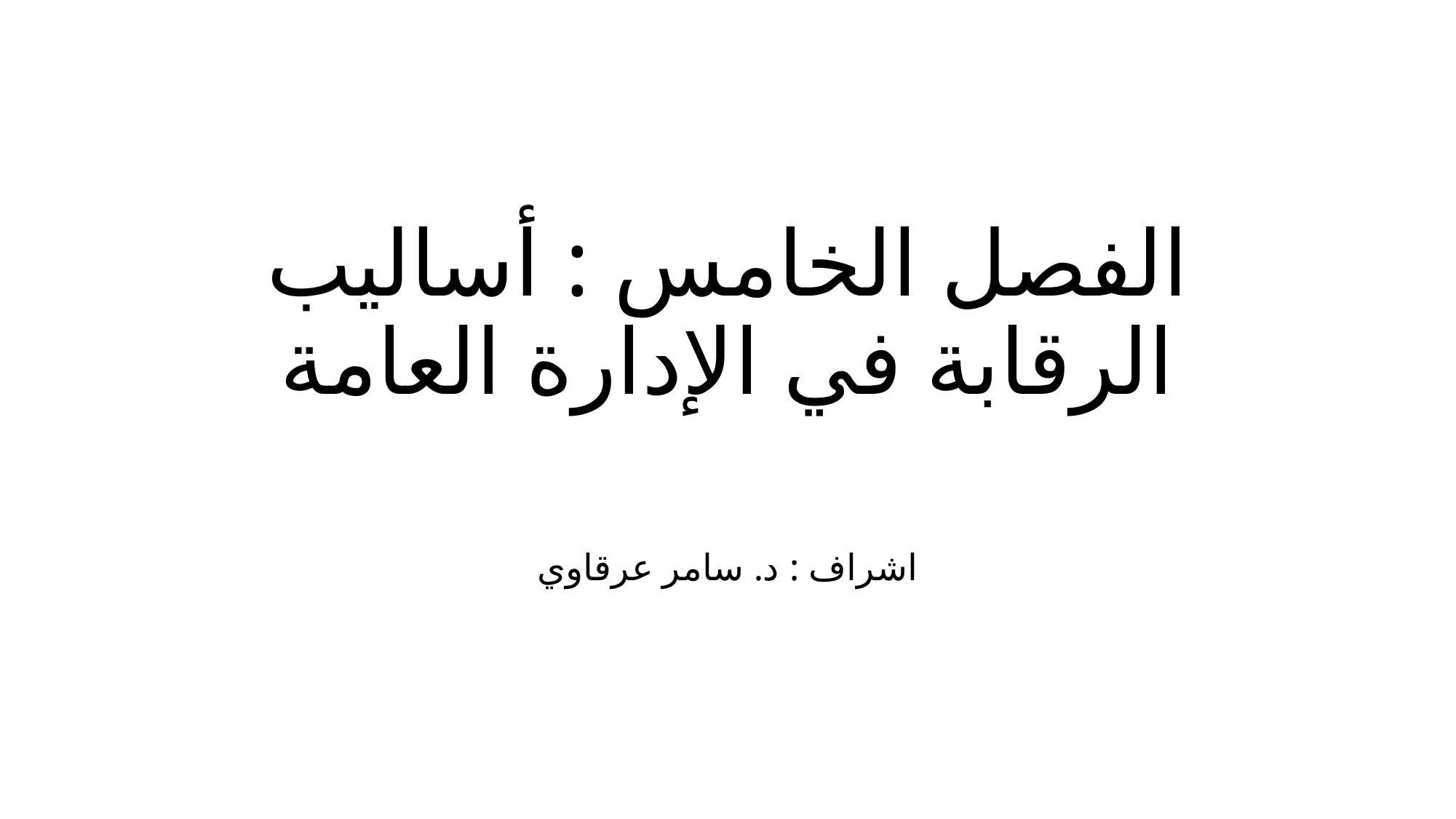

# الفصل الخامس : أساليب الرقابة في الإدارة العامة

اشراف : د. سامر عرقاوي